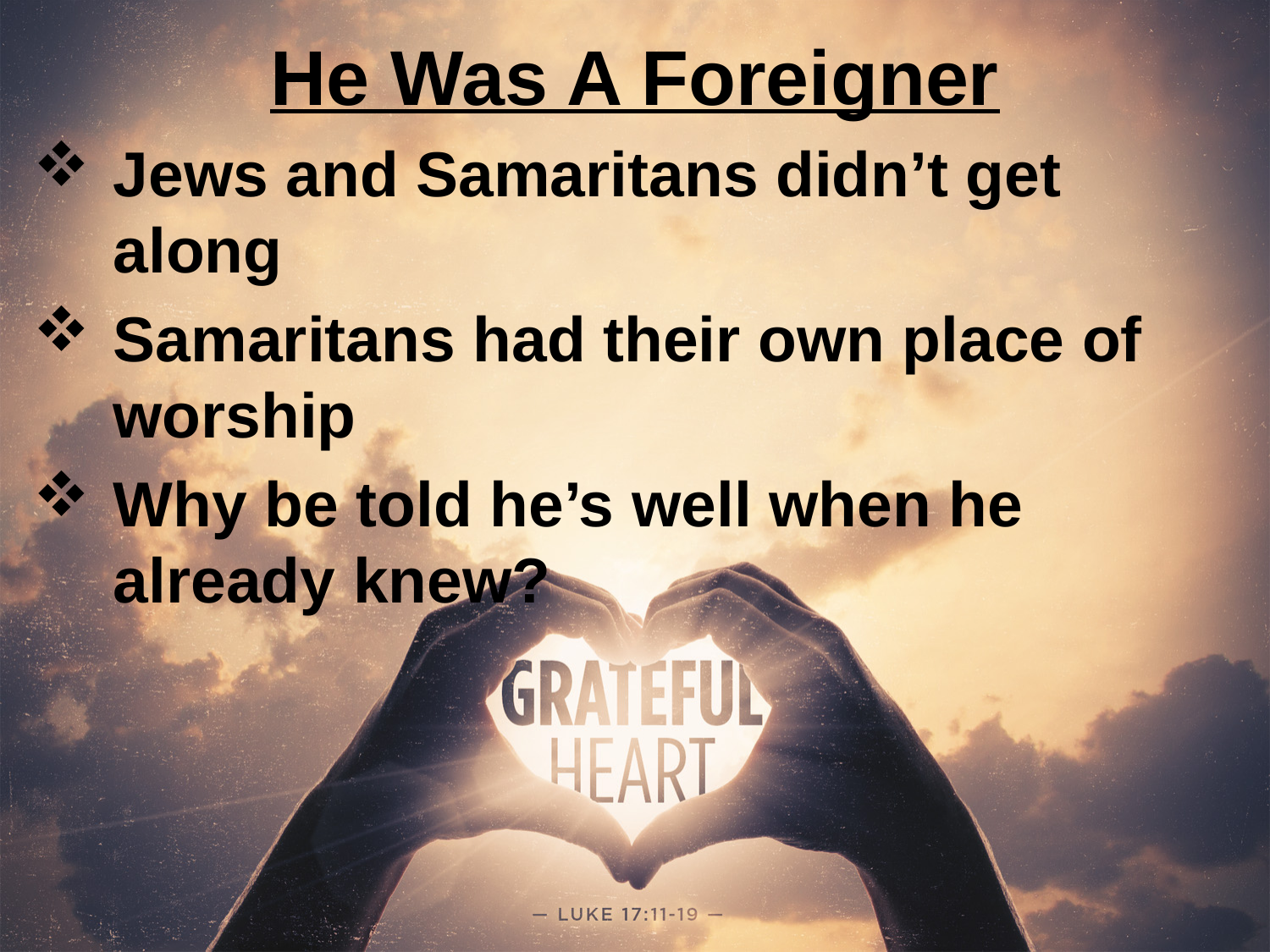

He Was A Foreigner
Jews and Samaritans didn’t get along
Samaritans had their own place of worship
Why be told he’s well when he already knew?